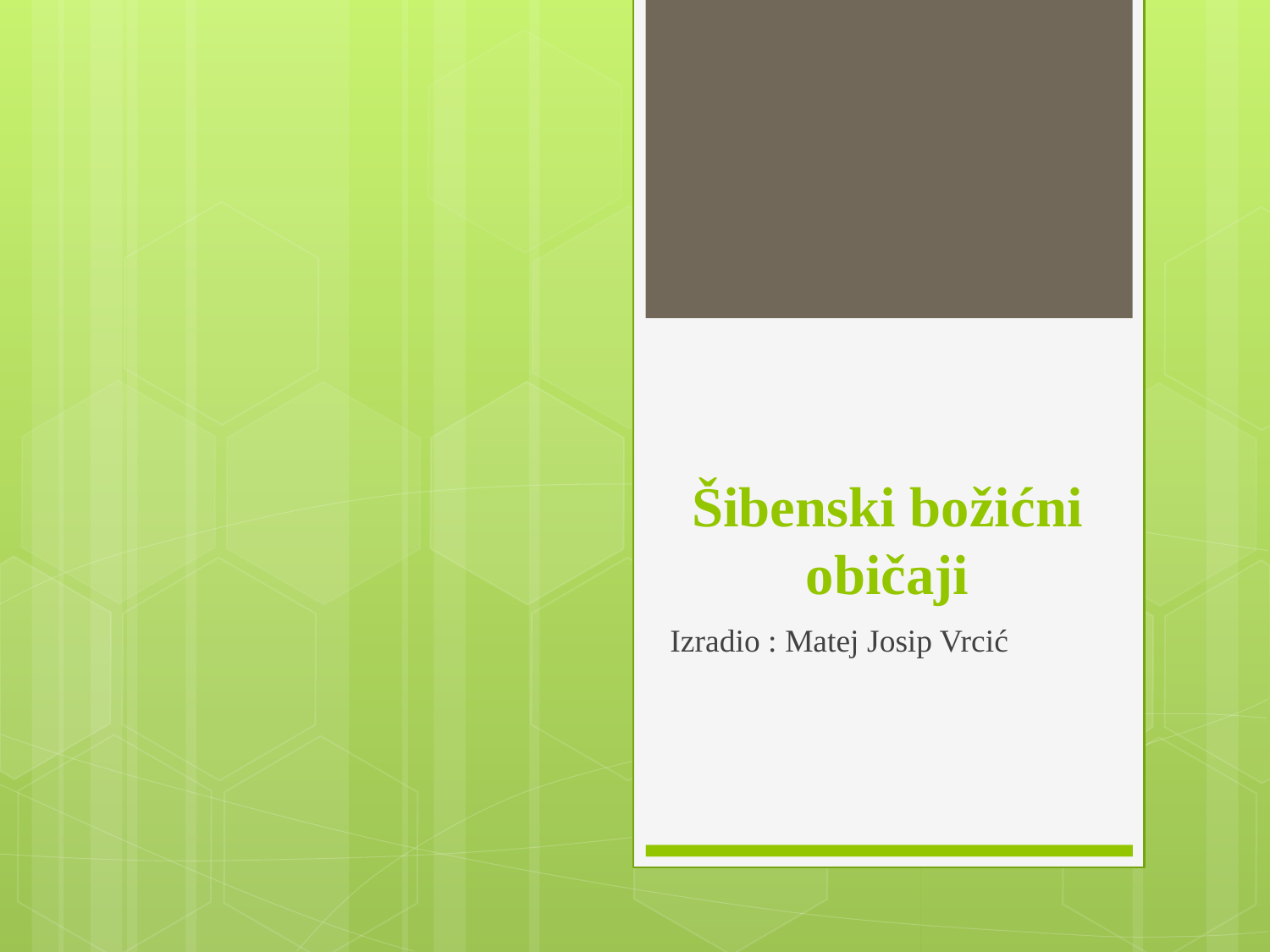

# Šibenski božićni običaji
Izradio : Matej Josip Vrcić